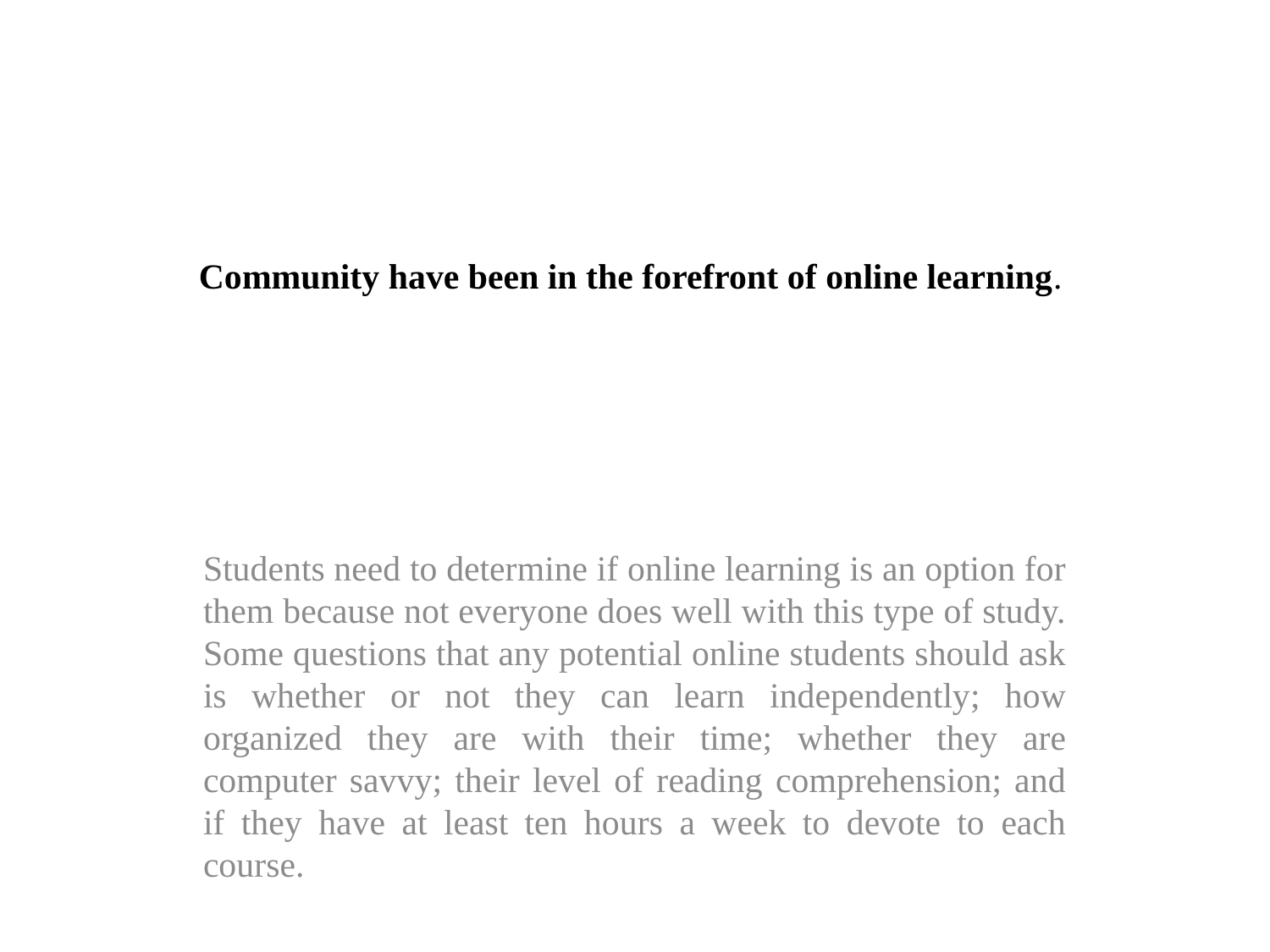

# Community have been in the forefront of online learning.
Students need to determine if online learning is an option for them because not everyone does well with this type of study. Some questions that any potential online students should ask is whether or not they can learn independently; how organized they are with their time; whether they are computer savvy; their level of reading comprehension; and if they have at least ten hours a week to devote to each course.